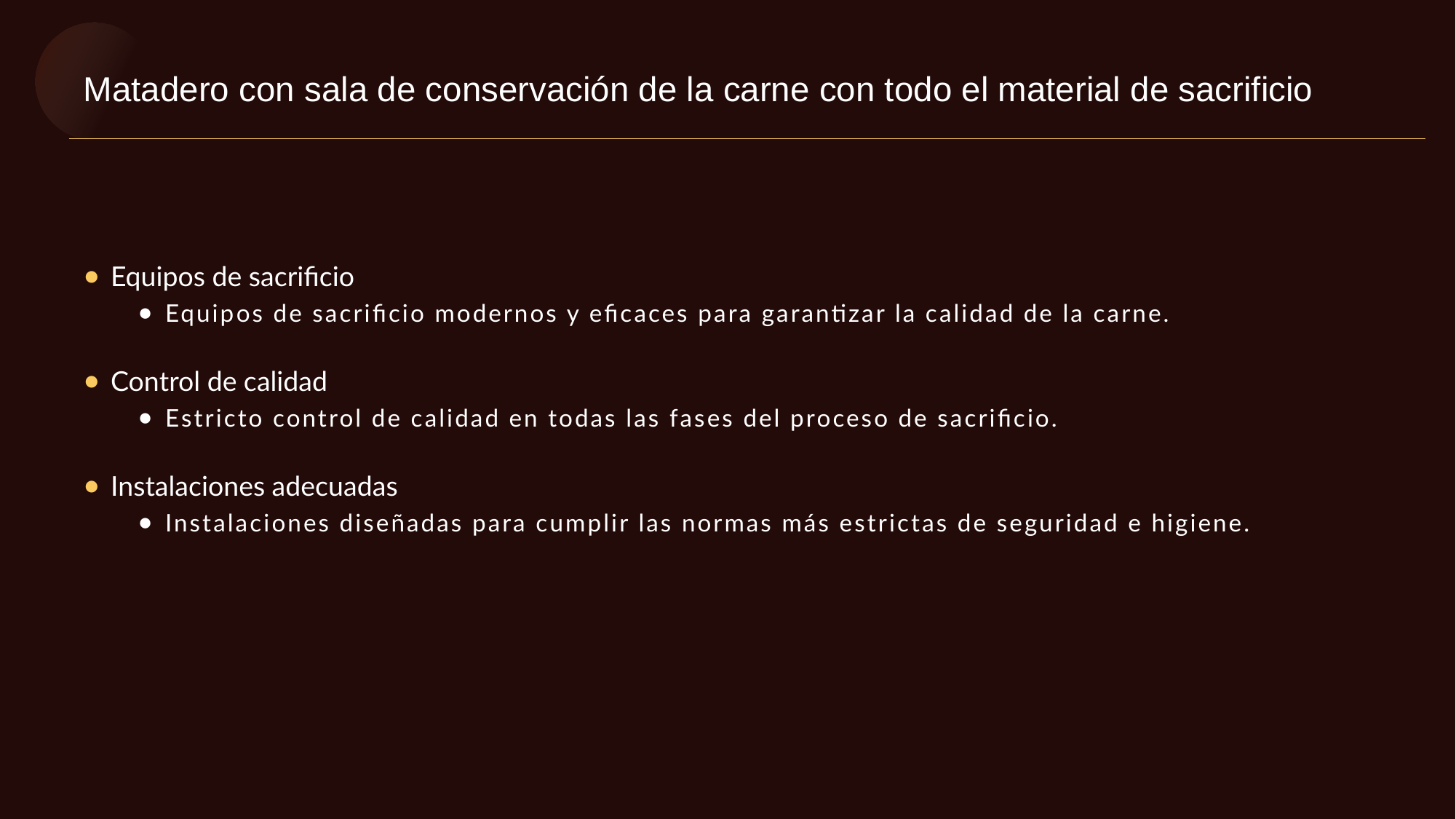

Matadero con sala de conservación de la carne con todo el material de sacrificio
Equipos de sacrificio
Equipos de sacrificio modernos y eficaces para garantizar la calidad de la carne.
Control de calidad
Estricto control de calidad en todas las fases del proceso de sacrificio.
Instalaciones adecuadas
Instalaciones diseñadas para cumplir las normas más estrictas de seguridad e higiene.